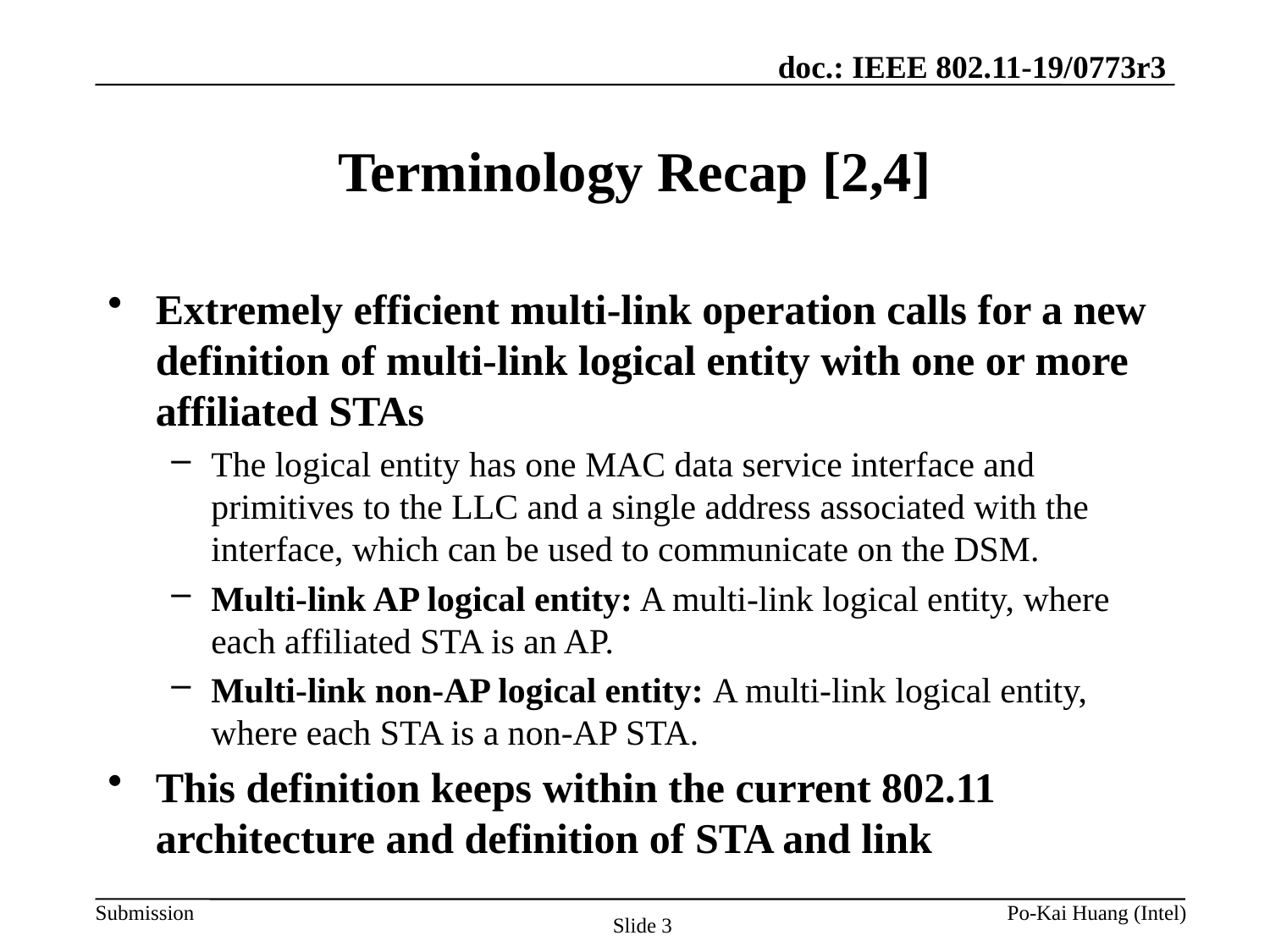

# Terminology Recap [2,4]
Extremely efficient multi-link operation calls for a new definition of multi-link logical entity with one or more affiliated STAs
The logical entity has one MAC data service interface and primitives to the LLC and a single address associated with the interface, which can be used to communicate on the DSM.
Multi-link AP logical entity: A multi-link logical entity, where each affiliated STA is an AP.
Multi-link non-AP logical entity: A multi-link logical entity, where each STA is a non-AP STA.
This definition keeps within the current 802.11 architecture and definition of STA and link

Po-Kai Huang (Intel)
Slide 3